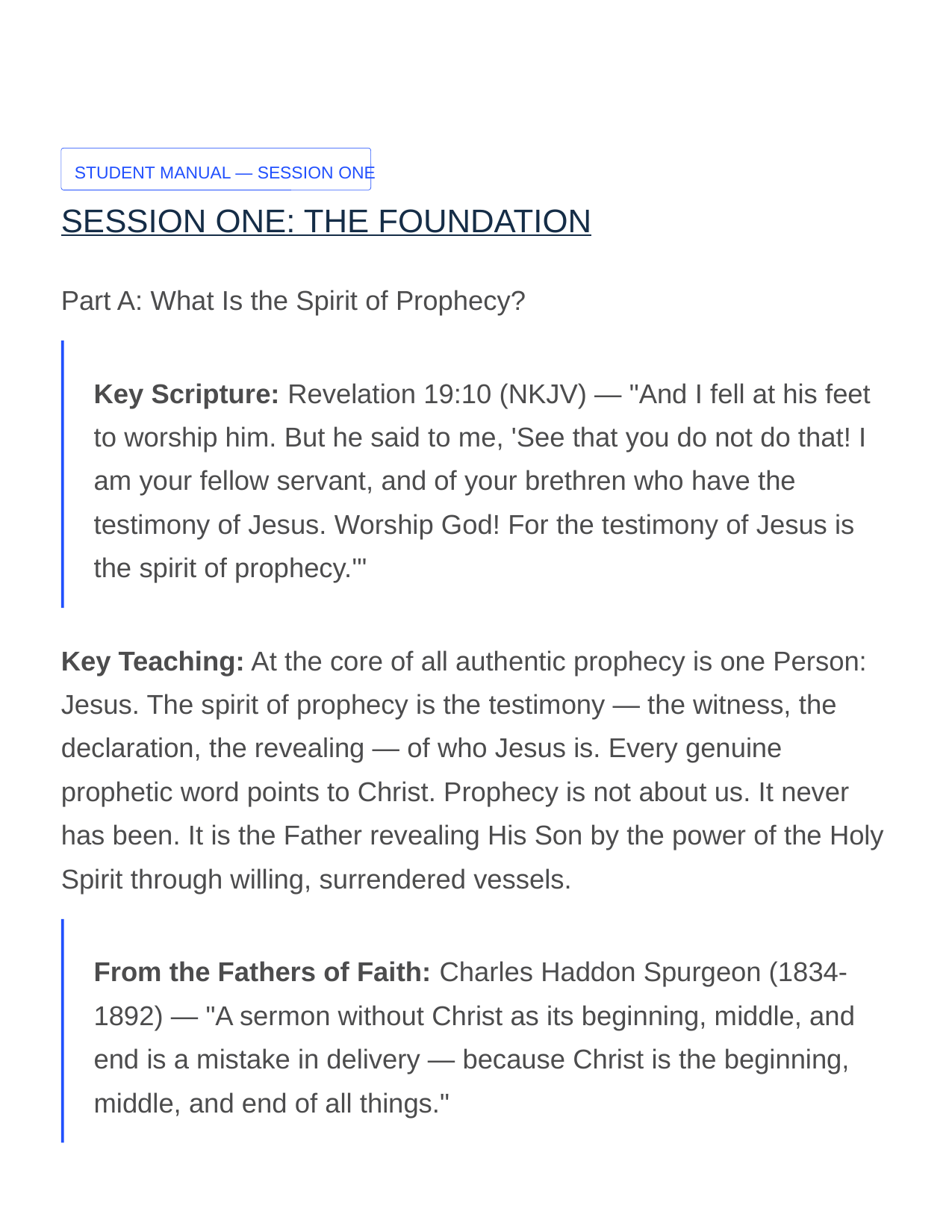

STUDENT MANUAL — SESSION ONE
SESSION ONE: THE FOUNDATION
Part A: What Is the Spirit of Prophecy?

Key Scripture: Revelation 19:10 (NKJV) — "And I fell at his feet to worship him. But he said to me, 'See that you do not do that! I am your fellow servant, and of your brethren who have the testimony of Jesus. Worship God! For the testimony of Jesus is the spirit of prophecy.'"
Key Teaching: At the core of all authentic prophecy is one Person: Jesus. The spirit of prophecy is the testimony — the witness, the declaration, the revealing — of who Jesus is. Every genuine prophetic word points to Christ. Prophecy is not about us. It never has been. It is the Father revealing His Son by the power of the Holy Spirit through willing, surrendered vessels.

From the Fathers of Faith: Charles Haddon Spurgeon (1834-1892) — "A sermon without Christ as its beginning, middle, and end is a mistake in delivery — because Christ is the beginning, middle, and end of all things."